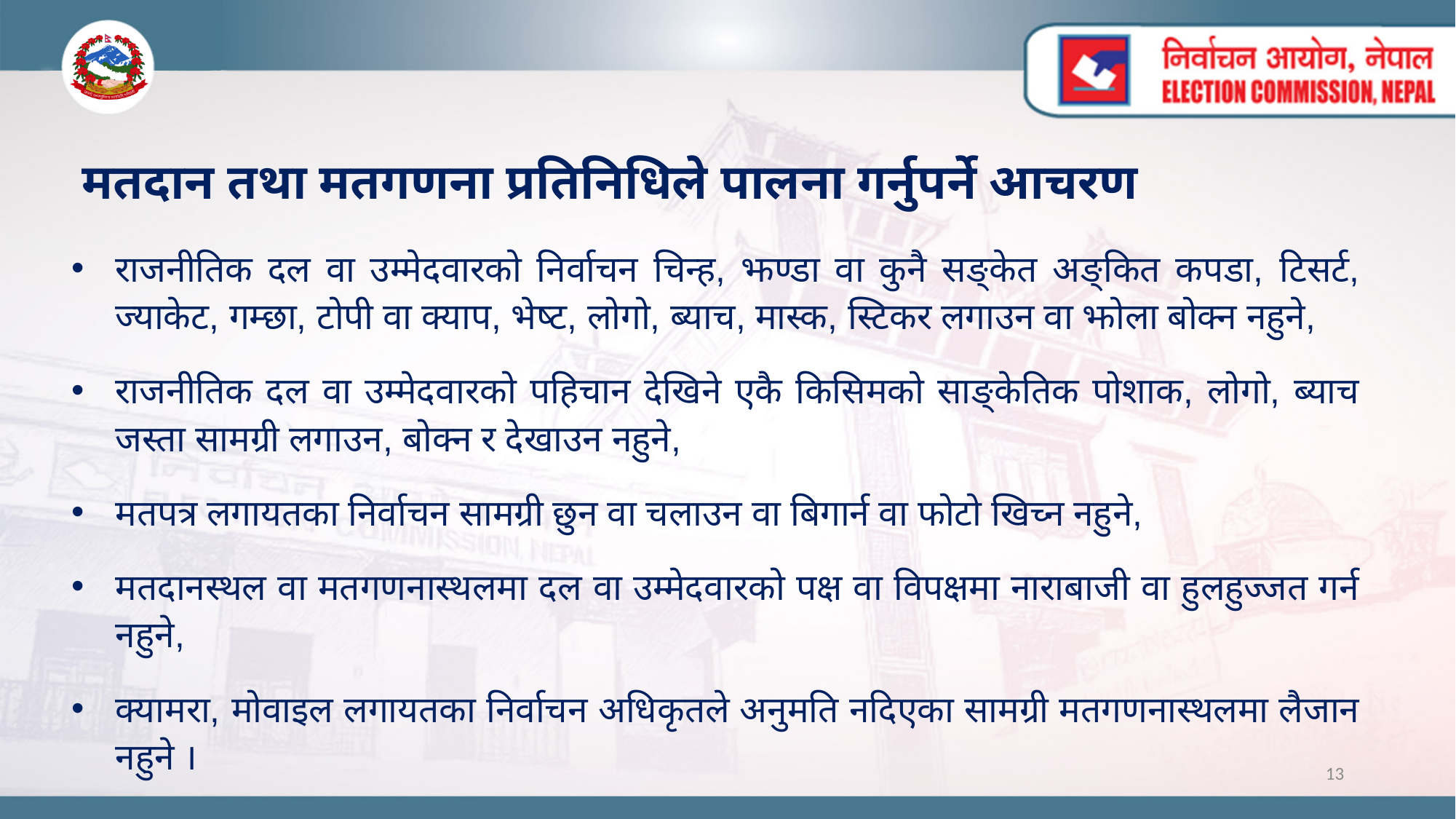

# मतदान तथा मतगणना प्रतिनिधिले पालना गर्नुपर्ने आचरण
राजनीतिक दल वा उम्मेदवारको निर्वाचन चिन्ह, झण्डा वा कुनै सङ्केत अङ्कित कपडा, टिसर्ट, ज्याकेट, गम्छा, टोपी वा क्याप, भेष्ट, लोगो, ब्याच, मास्क, स्टिकर लगाउन वा झोला बोक्न नहुने,
राजनीतिक दल वा उम्मेदवारको पहिचान देखिने एकै किसिमको साङ्केतिक पोशाक, लोगो, ब्याच जस्ता सामग्री लगाउन, बोक्न र देखाउन नहुने,
मतपत्र लगायतका निर्वाचन सामग्री छुन वा चलाउन वा बिगार्न वा फोटो खिच्न नहुने,
मतदानस्थल वा मतगणनास्थलमा दल वा उम्मेदवारको पक्ष वा विपक्षमा नाराबाजी वा हुलहुज्जत गर्न नहुने,
क्यामरा, मोवाइल लगायतका निर्वाचन अधिकृतले अनुमति नदिएका सामग्री मतगणनास्थलमा लैजान नहुने ।

13